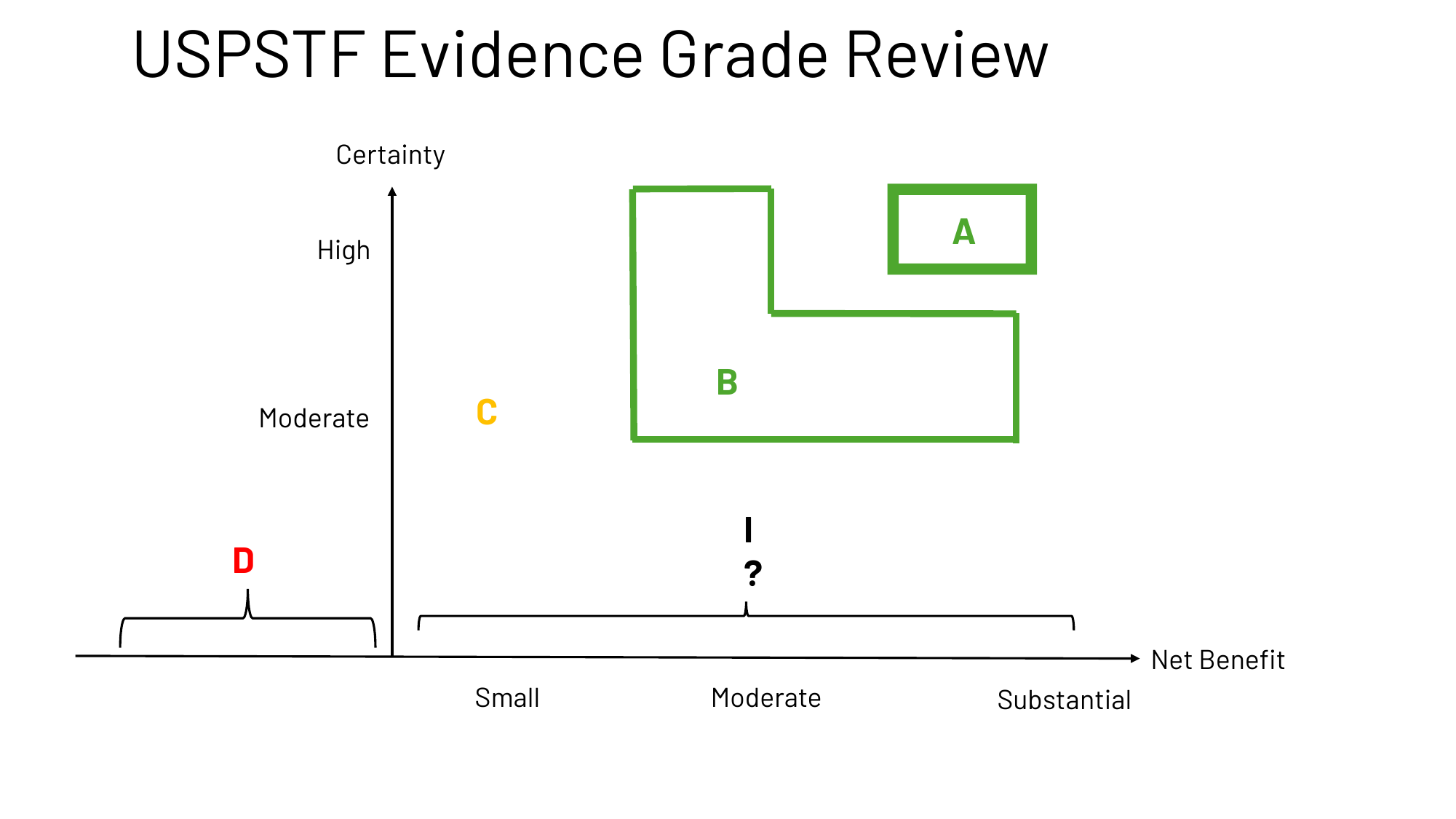

# USPSTF Evidence Grade Review
Certainty

High

B
C
Moderate

I
?
D
Net Benefit
Small
Moderate
Substantial
A